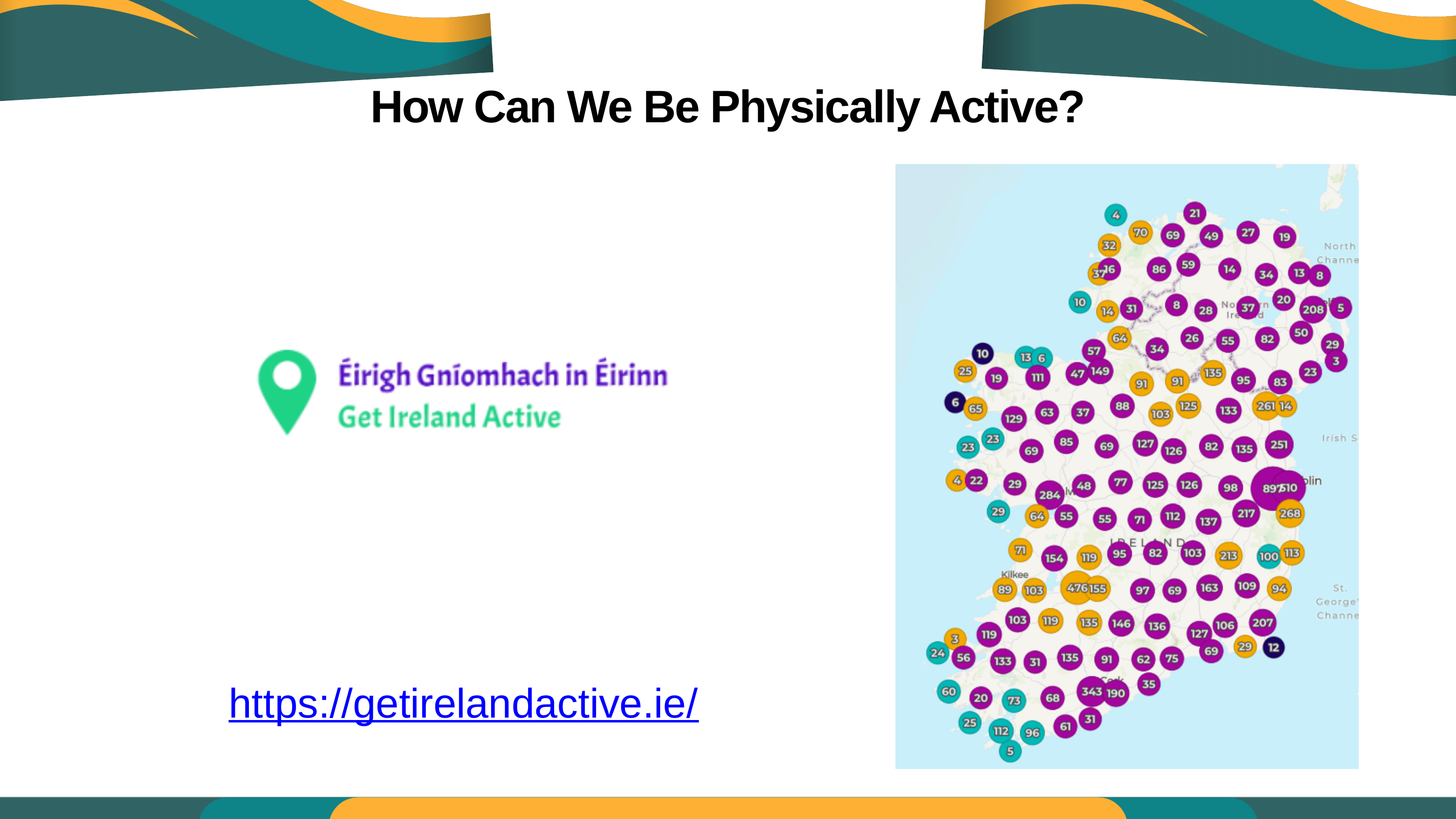

How Can We Be Physically Active?

https://getirelandactive.ie/